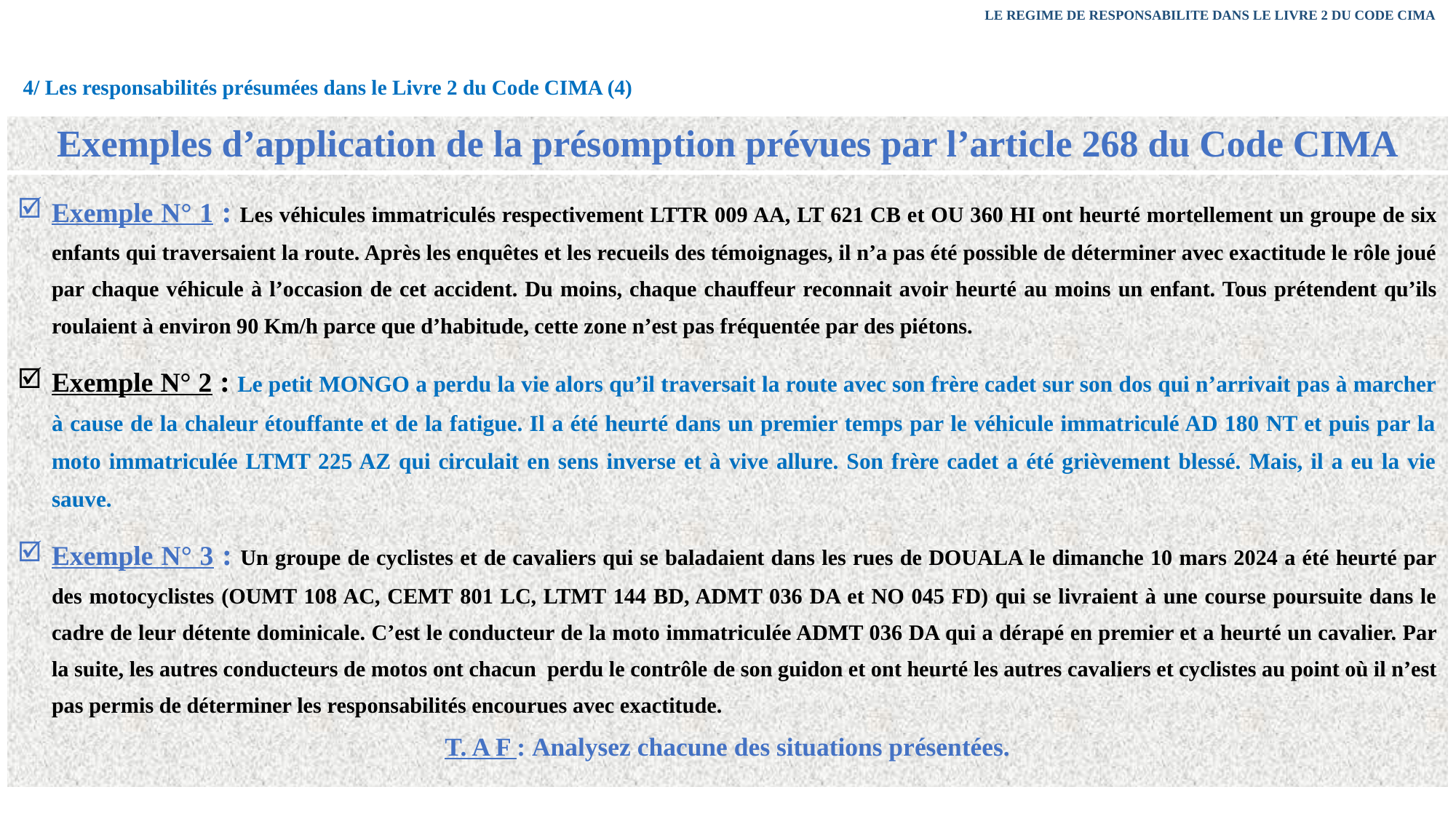

LE REGIME DE RESPONSABILITE DANS LE LIVRE 2 DU CODE CIMA
4/ Les responsabilités présumées dans le Livre 2 du Code CIMA (4)
| Exemples d’application de la présomption prévues par l’article 268 du Code CIMA |
| --- |
| Exemple N° 1 : Les véhicules immatriculés respectivement LTTR 009 AA, LT 621 CB et OU 360 HI ont heurté mortellement un groupe de six enfants qui traversaient la route. Après les enquêtes et les recueils des témoignages, il n’a pas été possible de déterminer avec exactitude le rôle joué par chaque véhicule à l’occasion de cet accident. Du moins, chaque chauffeur reconnait avoir heurté au moins un enfant. Tous prétendent qu’ils roulaient à environ 90 Km/h parce que d’habitude, cette zone n’est pas fréquentée par des piétons. Exemple N° 2 : Le petit MONGO a perdu la vie alors qu’il traversait la route avec son frère cadet sur son dos qui n’arrivait pas à marcher à cause de la chaleur étouffante et de la fatigue. Il a été heurté dans un premier temps par le véhicule immatriculé AD 180 NT et puis par la moto immatriculée LTMT 225 AZ qui circulait en sens inverse et à vive allure. Son frère cadet a été grièvement blessé. Mais, il a eu la vie sauve. Exemple N° 3 : Un groupe de cyclistes et de cavaliers qui se baladaient dans les rues de DOUALA le dimanche 10 mars 2024 a été heurté par des motocyclistes (OUMT 108 AC, CEMT 801 LC, LTMT 144 BD, ADMT 036 DA et NO 045 FD) qui se livraient à une course poursuite dans le cadre de leur détente dominicale. C’est le conducteur de la moto immatriculée ADMT 036 DA qui a dérapé en premier et a heurté un cavalier. Par la suite, les autres conducteurs de motos ont chacun perdu le contrôle de son guidon et ont heurté les autres cavaliers et cyclistes au point où il n’est pas permis de déterminer les responsabilités encourues avec exactitude. T. A F : Analysez chacune des situations présentées. |